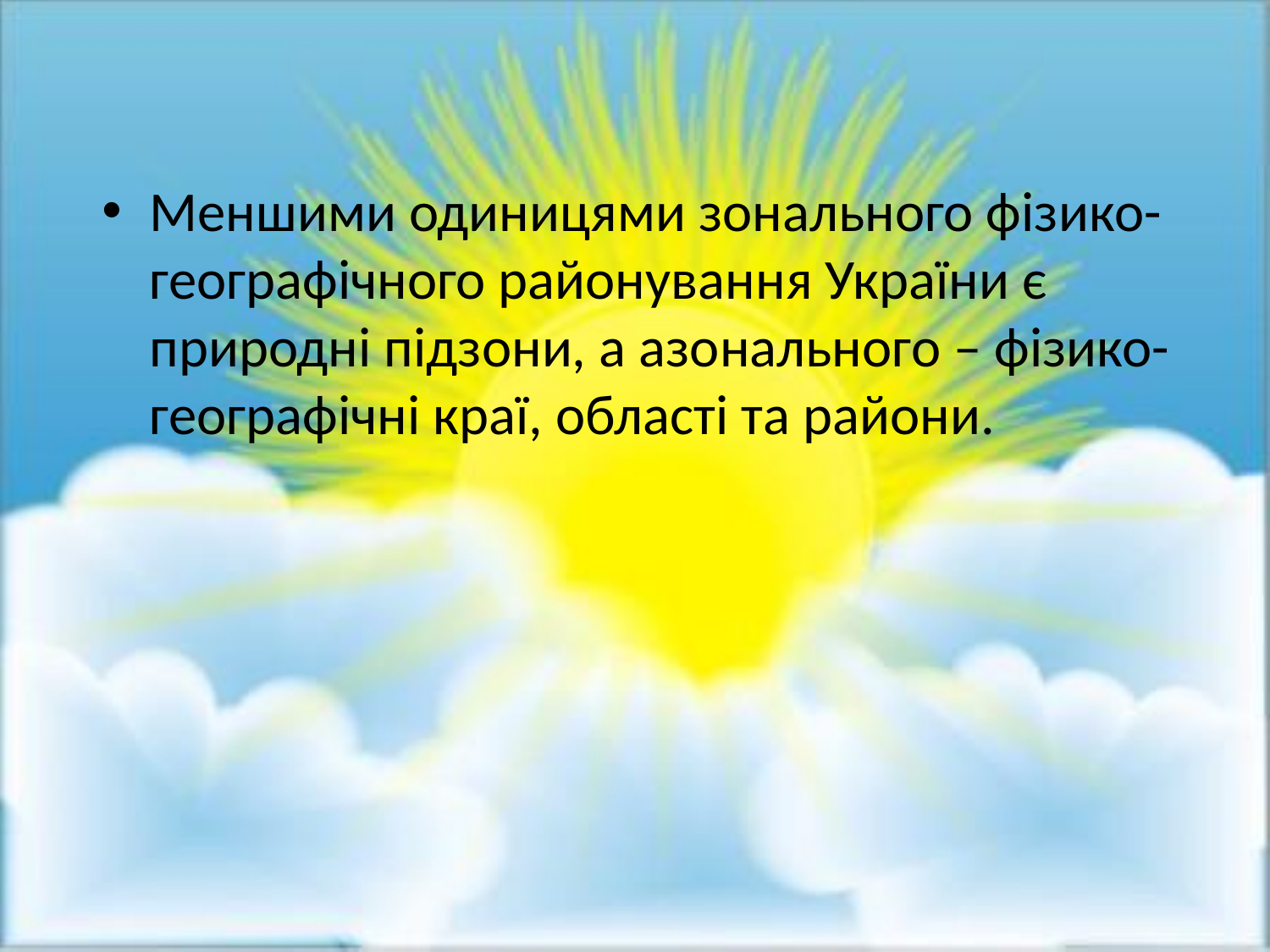

Меншими одиницями зонального фізико-географічного районування України є природні підзони, а азонального – фізико-географічні краї, області та райони.